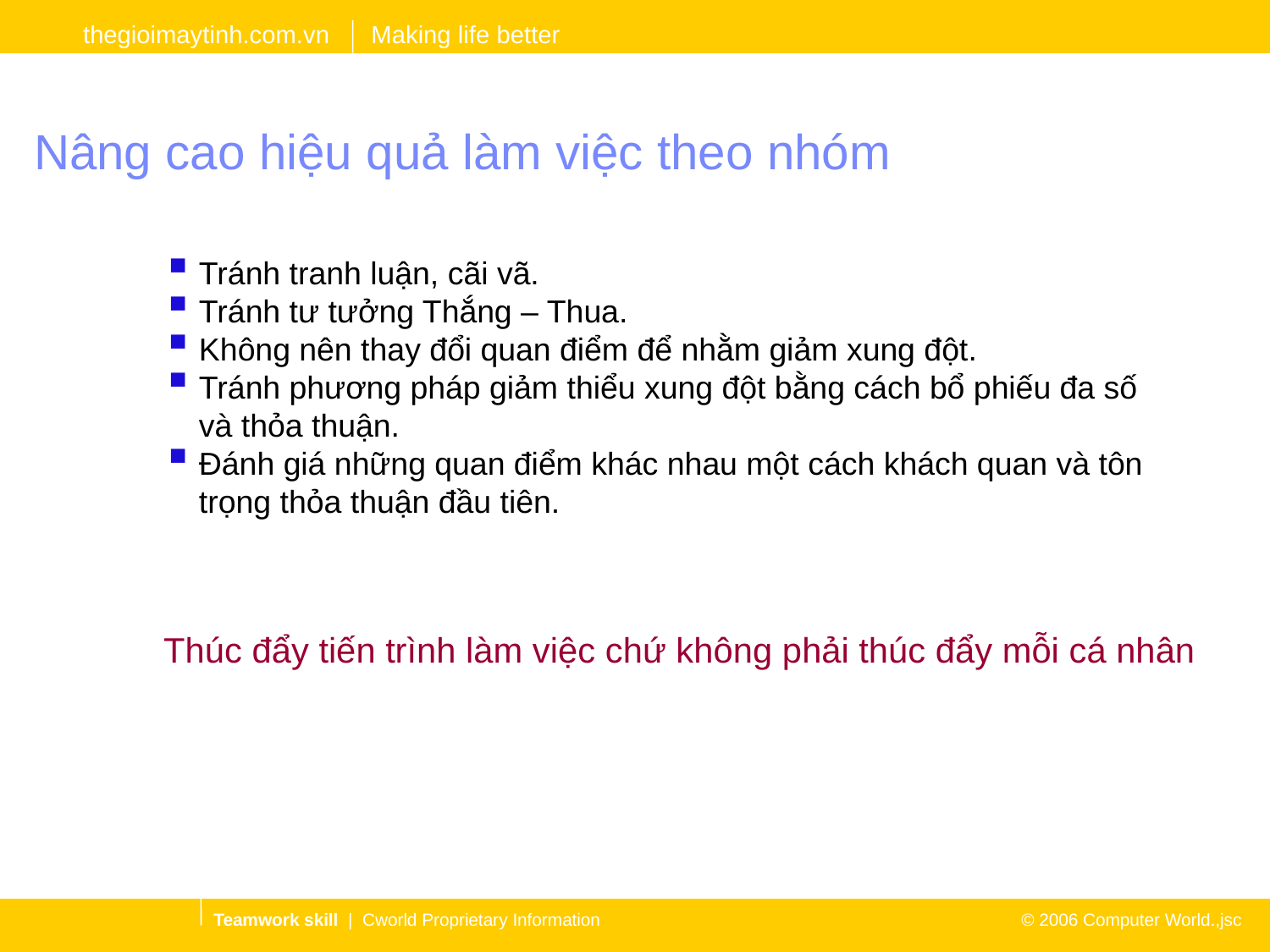

# Nâng cao hiệu quả làm việc theo nhóm
Tránh tranh luận, cãi vã.
Tránh tư tưởng Thắng – Thua.
Không nên thay đổi quan điểm để nhằm giảm xung đột.
Tránh phương pháp giảm thiểu xung đột bằng cách bổ phiếu đa số và thỏa thuận.
Đánh giá những quan điểm khác nhau một cách khách quan và tôn trọng thỏa thuận đầu tiên.
Thúc đẩy tiến trình làm việc chứ không phải thúc đẩy mỗi cá nhân